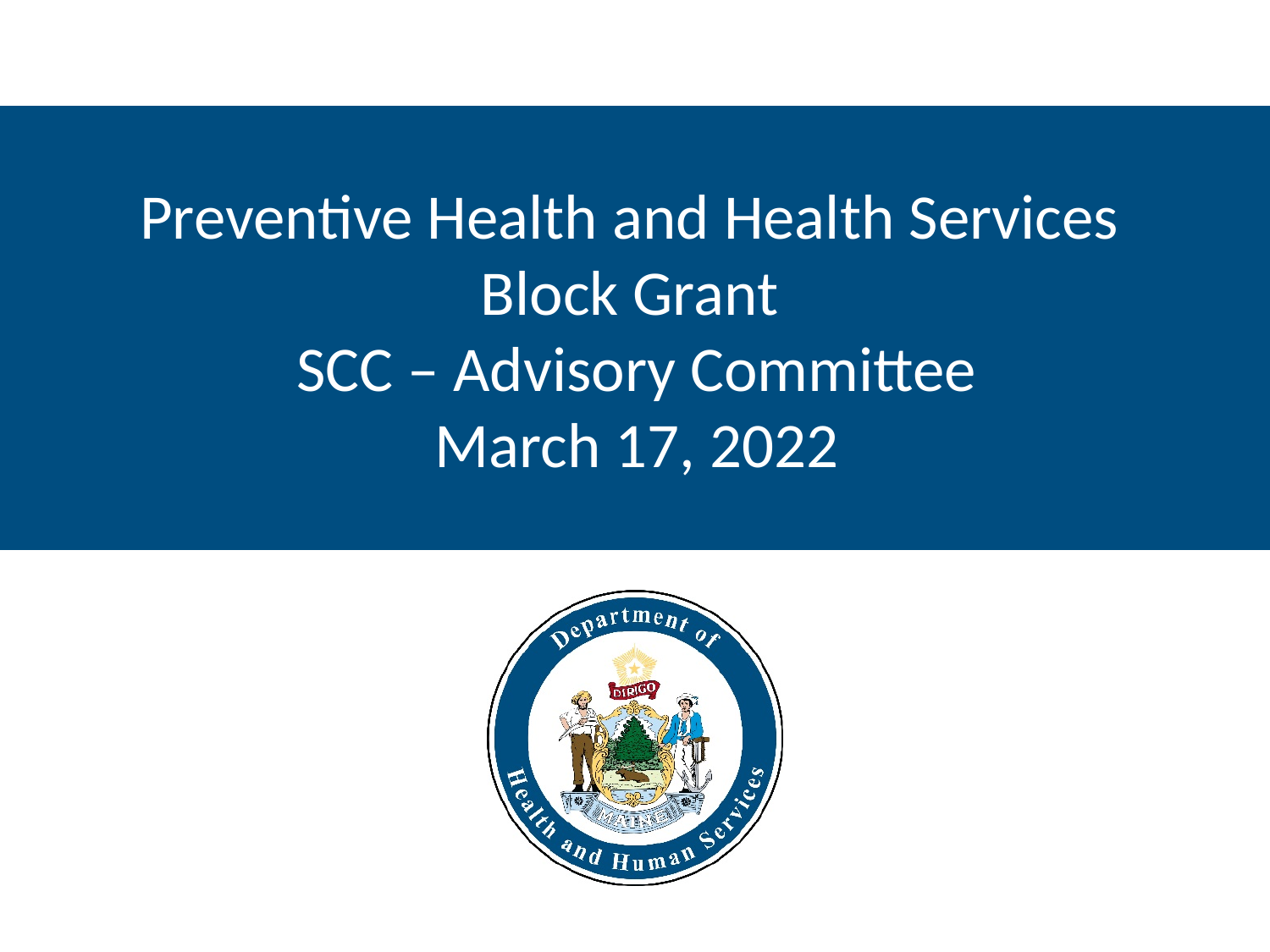

# Preventive Health and Health Services Block Grant SCC – Advisory Committee March 17, 2022